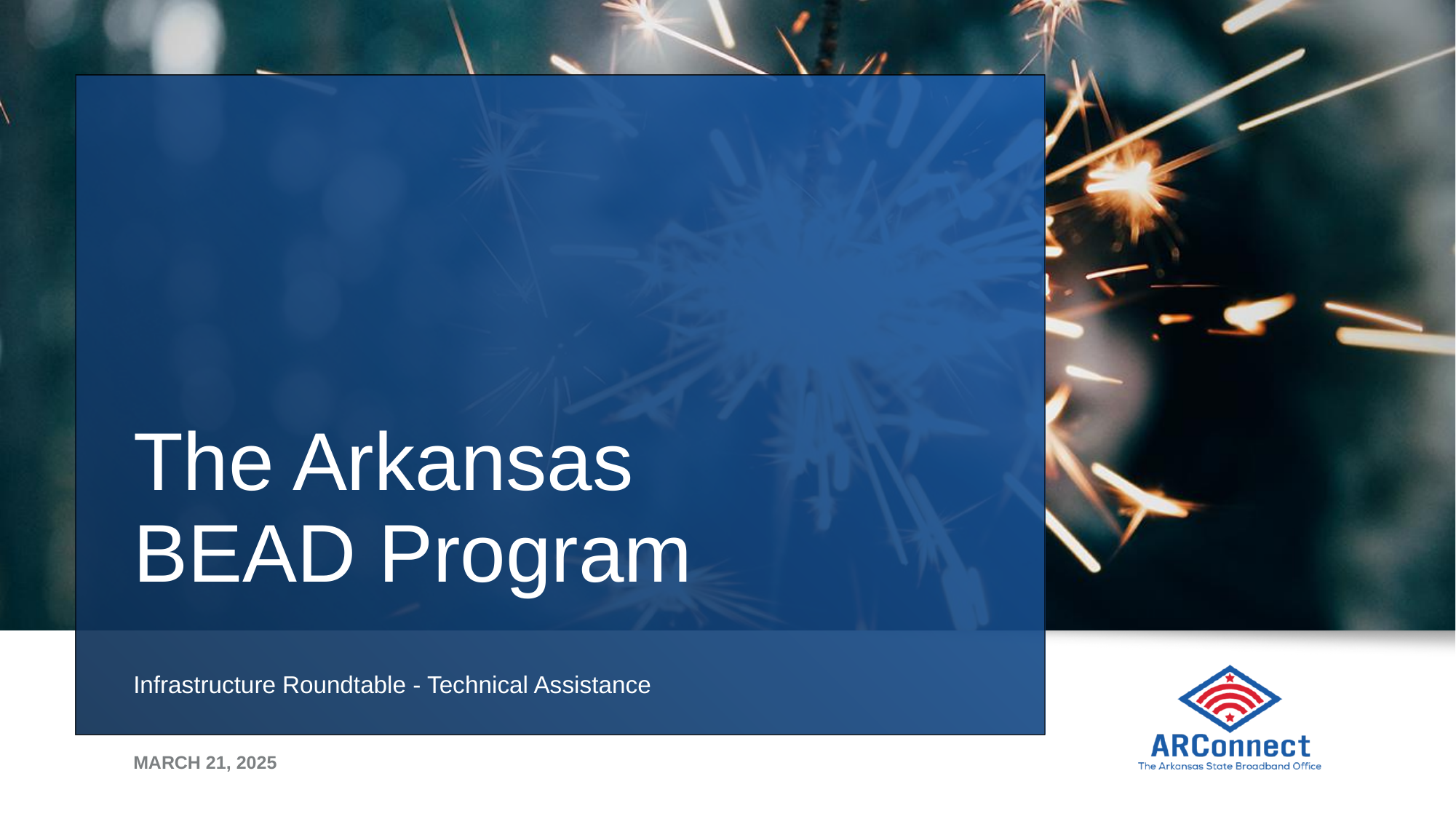

# The Arkansas BEAD Program
Infrastructure Roundtable - Technical Assistance
March 21, 2025